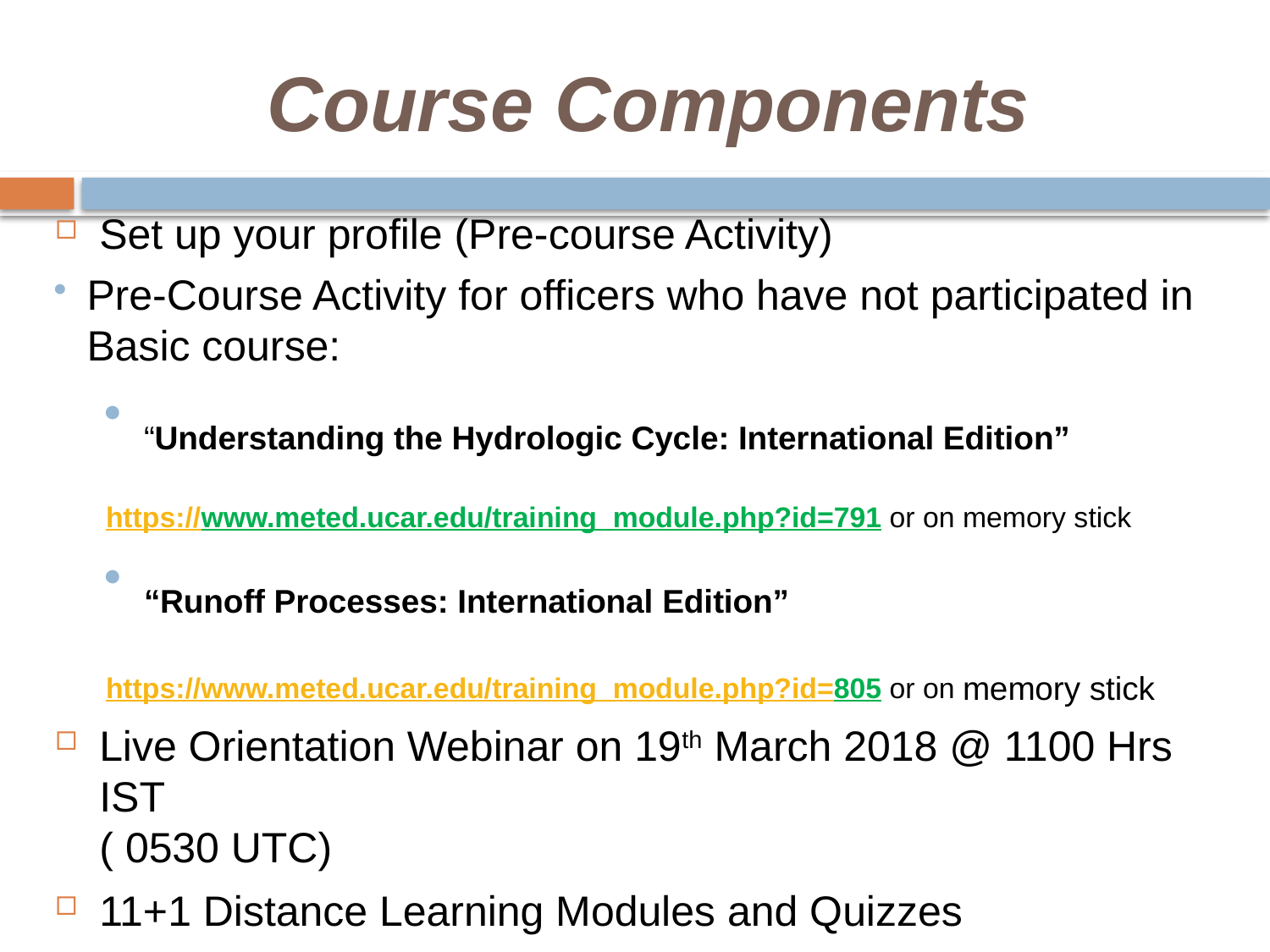

# Course Components
Set up your profile (Pre-course Activity)
Pre-Course Activity for officers who have not participated in Basic course:
“Understanding the Hydrologic Cycle: International Edition”
https://www.meted.ucar.edu/training_module.php?id=791 or on memory stick
“Runoff Processes: International Edition”
https://www.meted.ucar.edu/training_module.php?id=805 or on memory stick
Live Orientation Webinar on 19th March 2018 @ 1100 Hrs IST
( 0530 UTC)
11+1 Distance Learning Modules and Quizzes
 11 modules are  mandatory
 At least 1 module out of 4 optional modules
Optional Reading